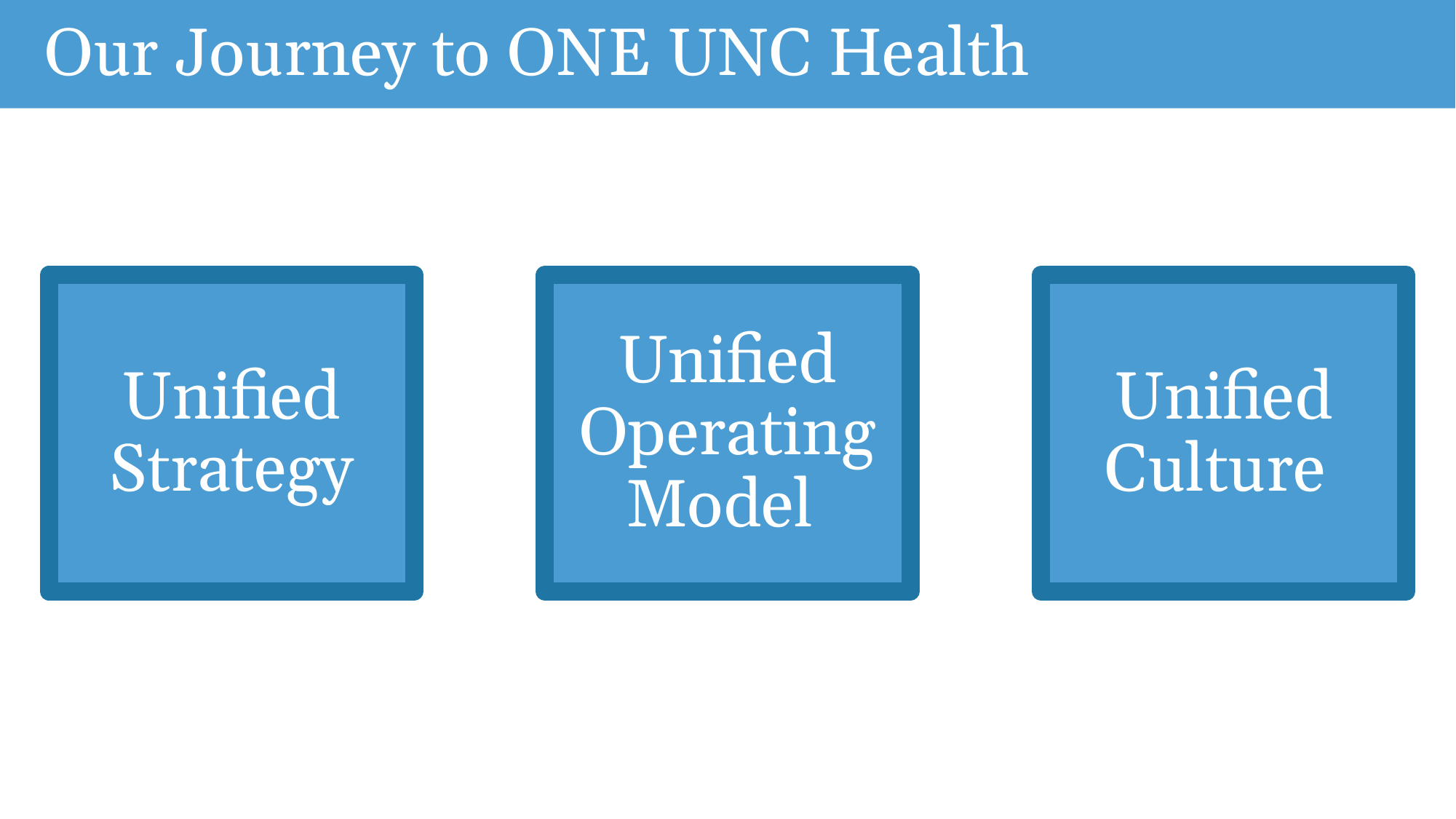

# Our Journey to ONE UNC Health
Unified Strategy

Unified Operating Model
Unified Culture